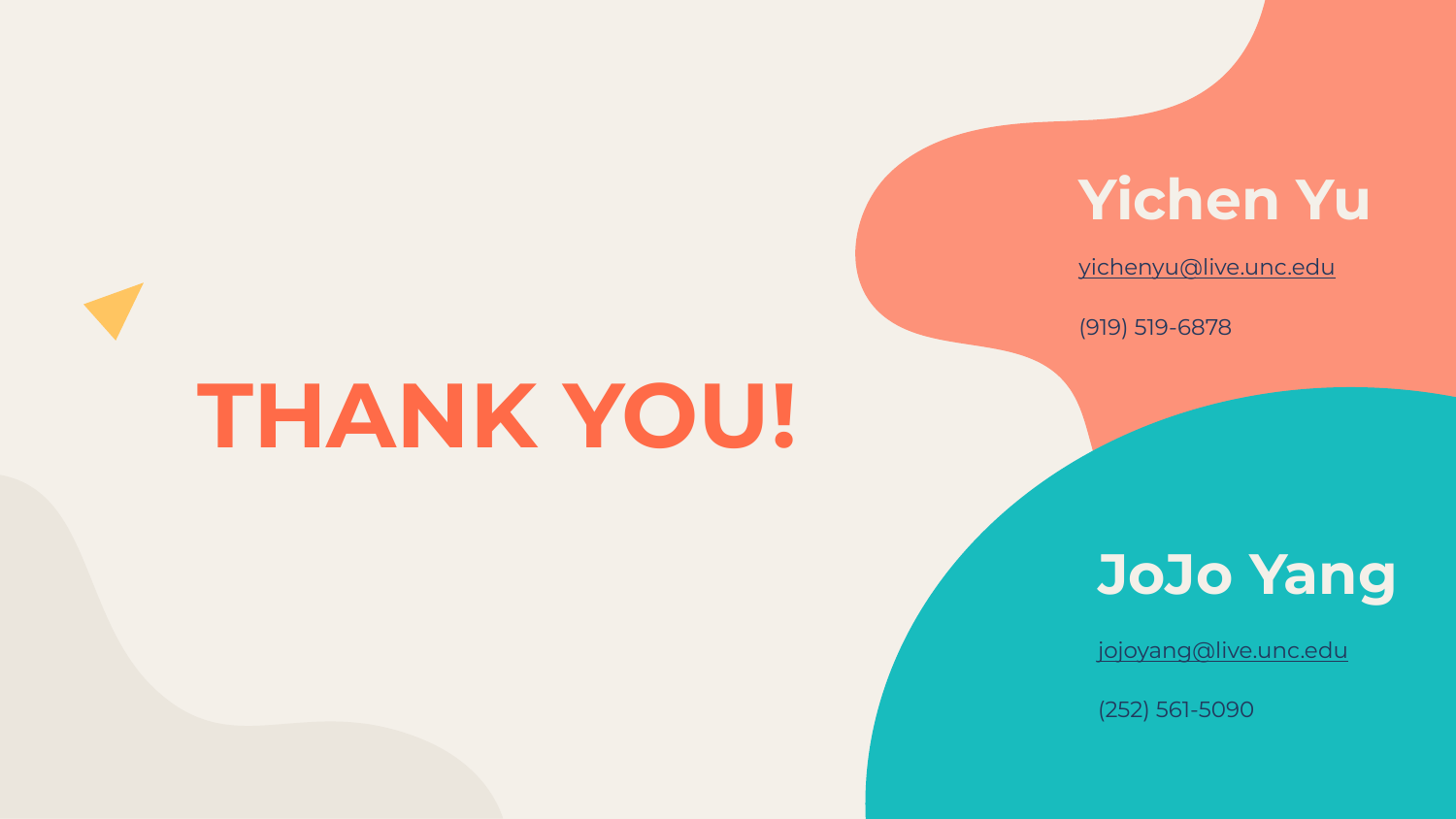

Yichen Yu
yichenyu@live.unc.edu
(919) 519-6878

# THANK YOU!

JoJo Yang
jojoyang@live.unc.edu
(252) 561-5090